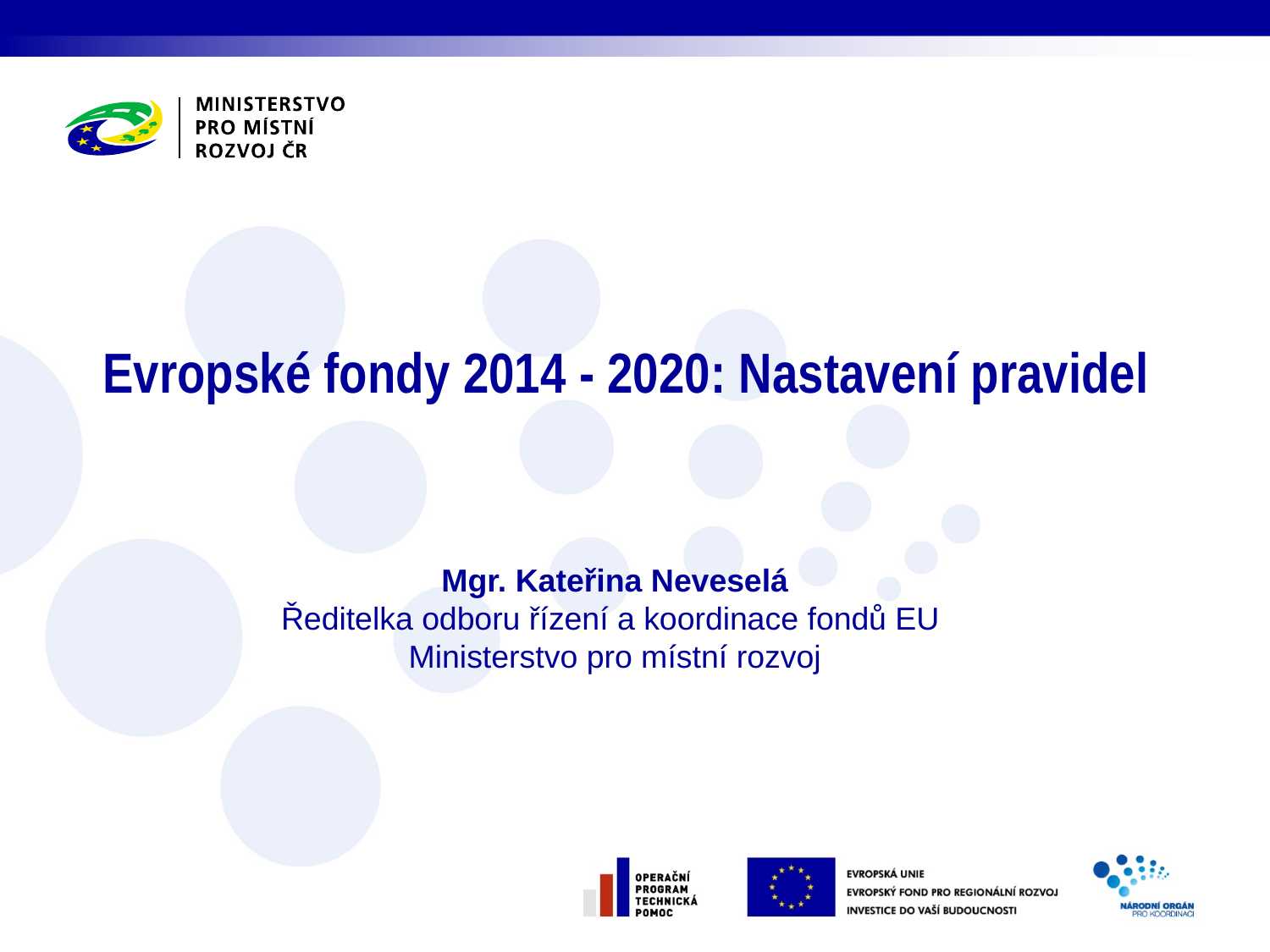

# Evropské fondy 2014 - 2020: Nastavení pravidel
Mgr. Kateřina Neveselá
Ředitelka odboru řízení a koordinace fondů EU
Ministerstvo pro místní rozvoj